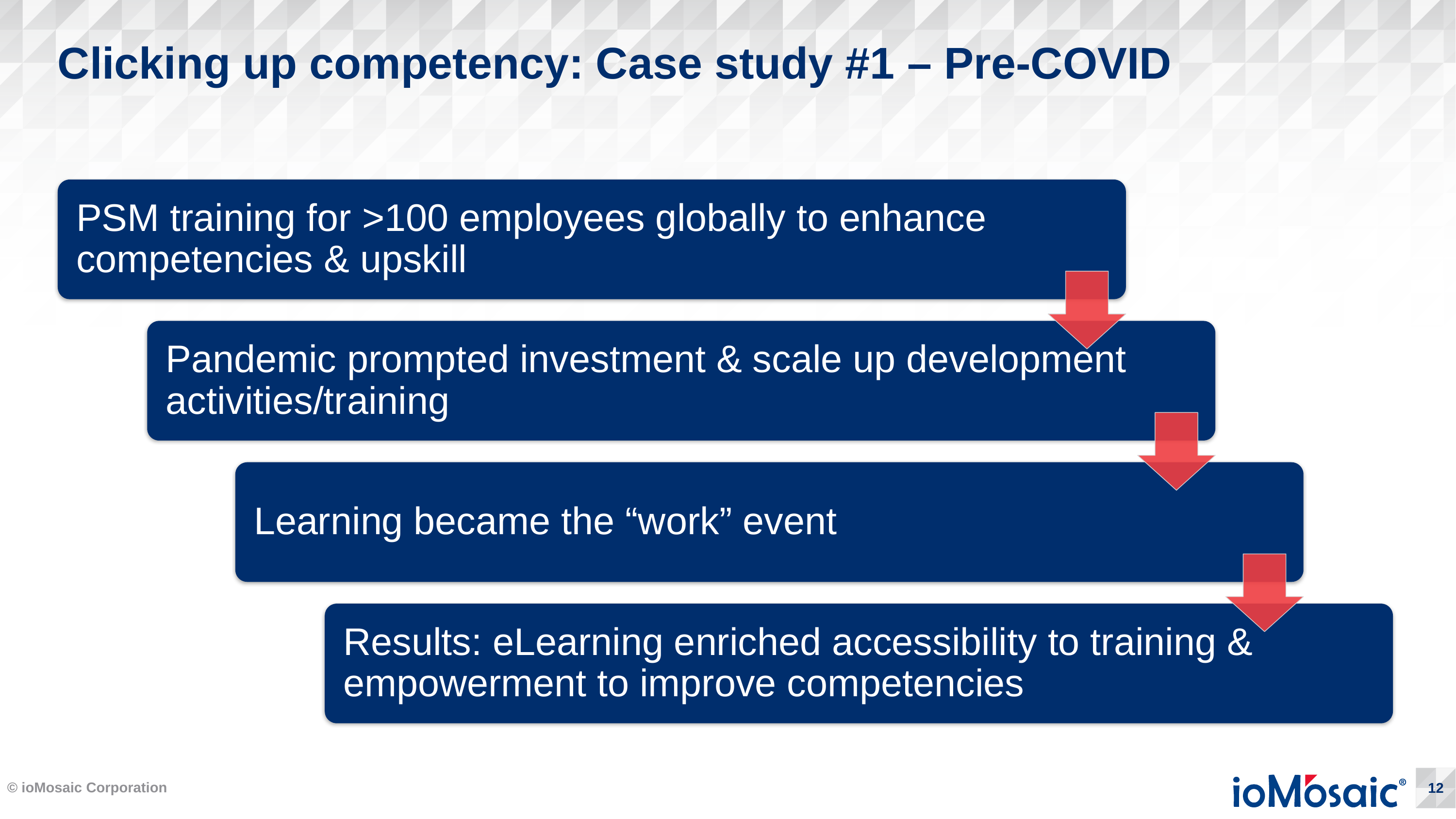

# Clicking up competency: Case study #1 – Pre-COVID
PSM training for >100 employees globally to enhance competencies & upskill
Pandemic prompted investment & scale up development activities/training
Learning became the “work” event
Results: eLearning enriched accessibility to training & empowerment to improve competencies

© ioMosaic Corporation
12